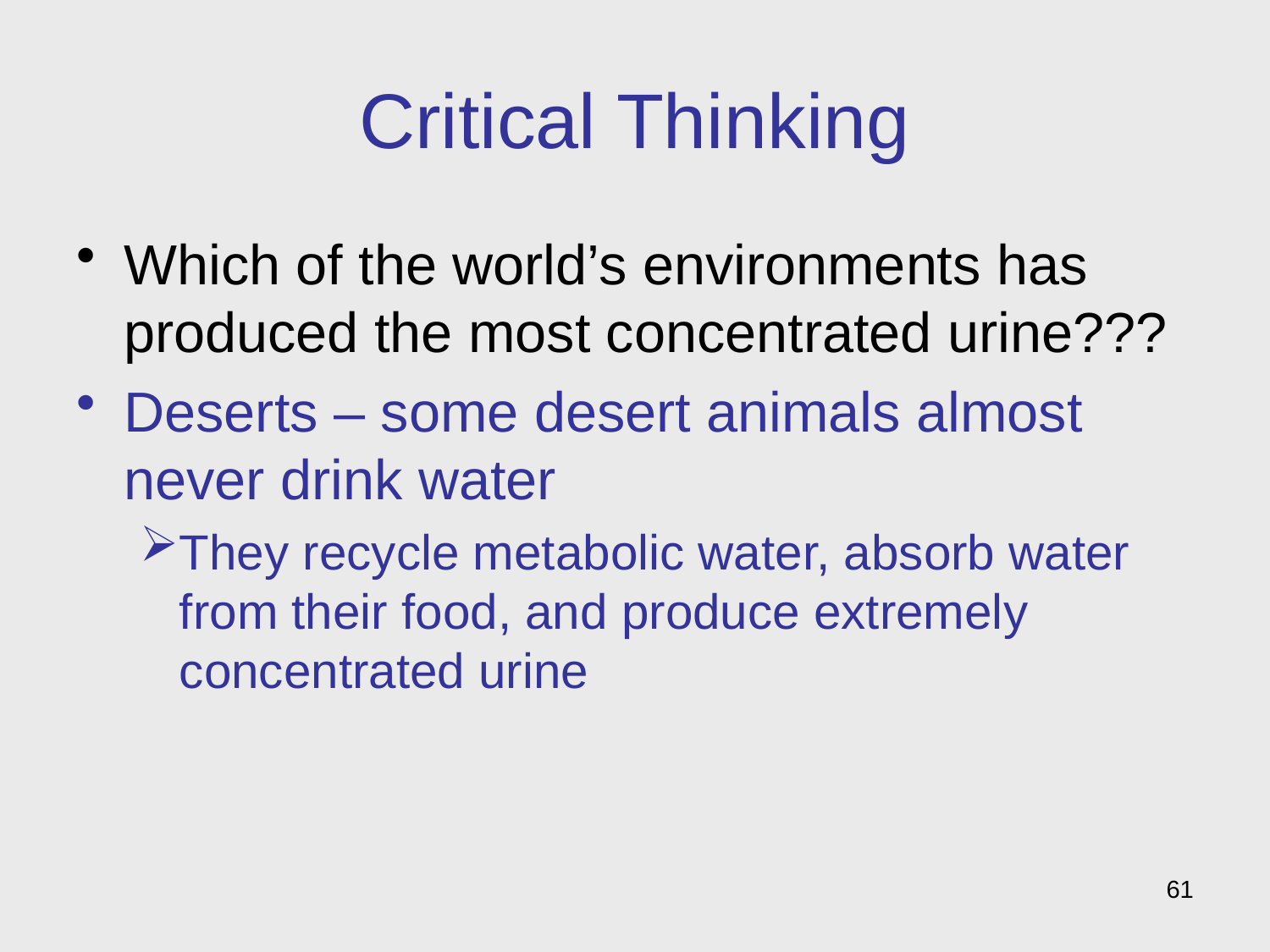

# Critical Thinking
Which of the world’s environments has produced the most concentrated urine???
Deserts – some desert animals almost never drink water
They recycle metabolic water, absorb water from their food, and produce extremely concentrated urine
61